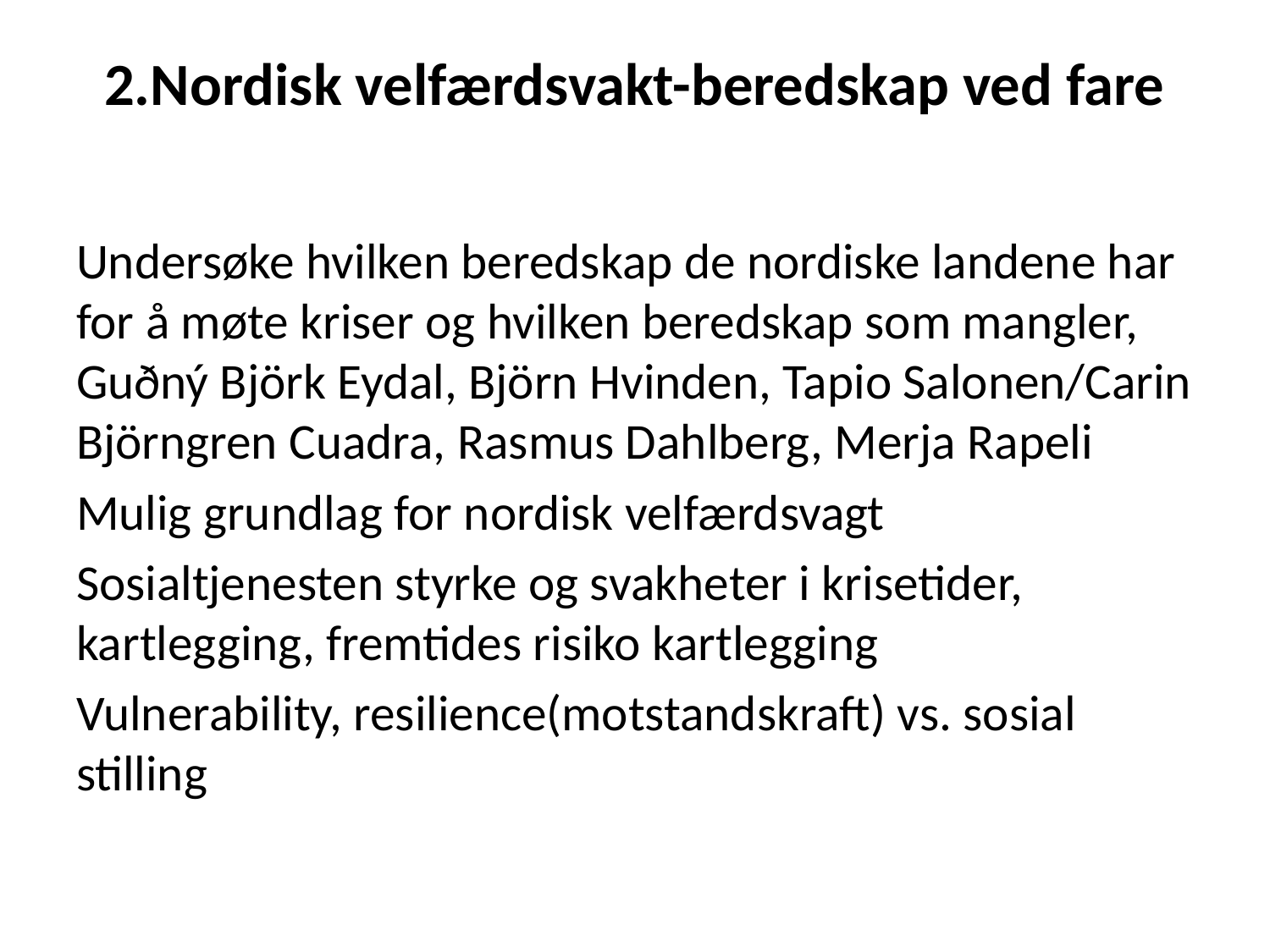

# 2.Nordisk velfærdsvakt-beredskap ved fare
Undersøke hvilken beredskap de nordiske landene har for å møte kriser og hvilken beredskap som mangler, Guðný Björk Eydal, Björn Hvinden, Tapio Salonen/Carin Björngren Cuadra, Rasmus Dahlberg, Merja Rapeli
Mulig grundlag for nordisk velfærdsvagt
Sosialtjenesten styrke og svakheter i krisetider, kartlegging, fremtides risiko kartlegging
Vulnerability, resilience(motstandskraft) vs. sosial stilling